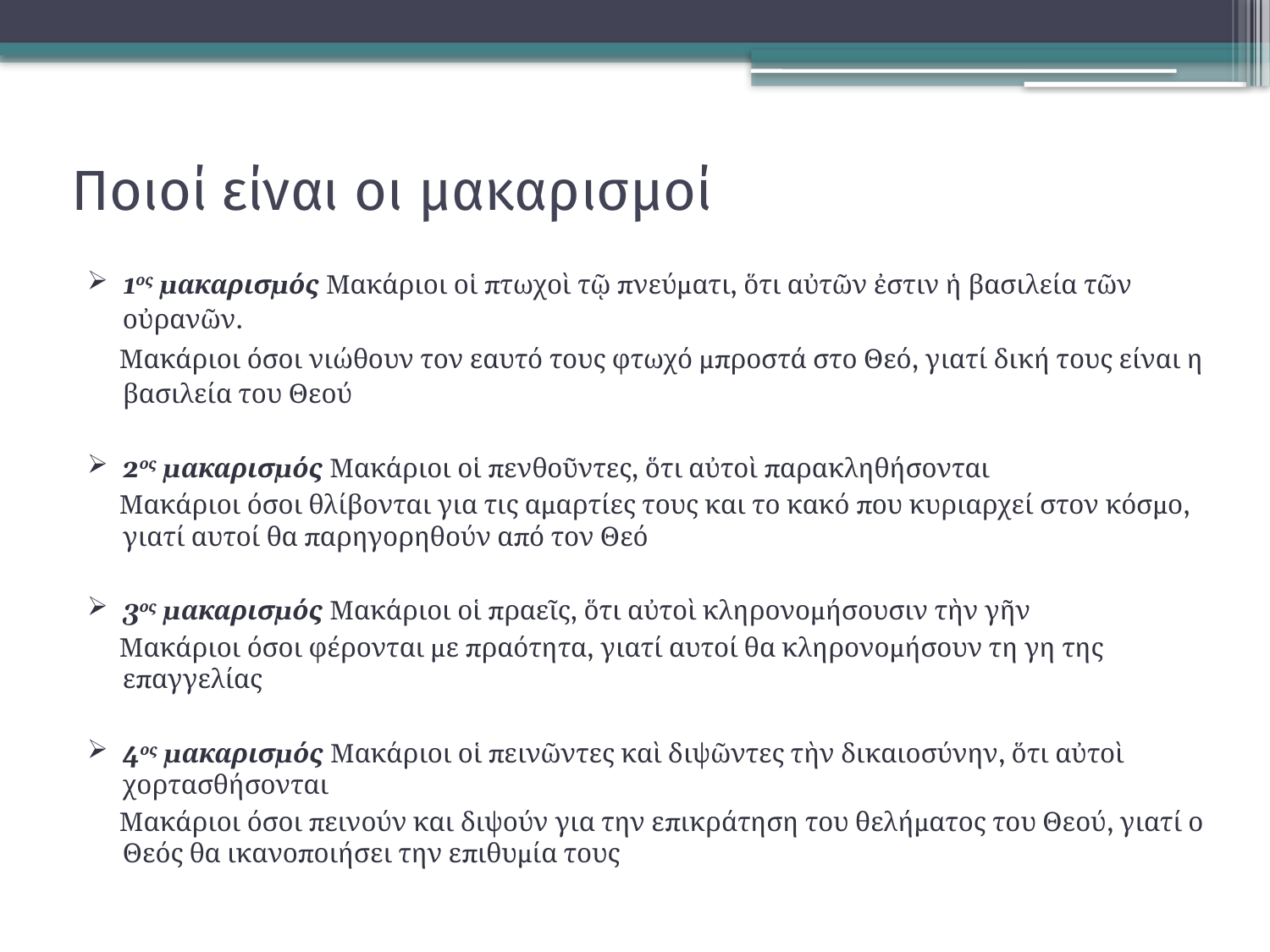

# Ποιοί είναι οι μακαρισμοί
1ος μακαρισμός Μακάριοι οἱ πτωχοὶ τῷ πνεύματι, ὅτι αὐτῶν ἐστιν ἡ βασιλεία τῶν οὐρανῶν.
     Mακάριοι όσοι νιώθουν τον εαυτό τους φτωχό μπροστά στο Θεό, γιατί δική τους είναι η βασιλεία του Θεού

2ος μακαρισμός Μακάριοι οἱ πενθοῦντες, ὅτι αὐτοὶ παρακληθήσονται
     Mακάριοι όσοι θλίβονται για τις αμαρτίες τους και το κακό που κυριαρχεί στον κόσμο, γιατί αυτοί θα παρηγορηθούν από τον Θεό

3ος μακαρισμός Μακάριοι οἱ πραεῖς, ὅτι αὐτοὶ κληρονομήσουσιν τὴν γῆν
     Μακάριοι όσοι φέρονται με πραότητα, γιατί αυτοί θα κληρονομήσουν τη γη της επαγγελίας

4ος μακαρισμός Μακάριοι οἱ πεινῶντες καὶ διψῶντες τὴν δικαιοσύνην, ὅτι αὐτοὶ χορτασθήσονται
     Mακάριοι όσοι πεινούν και διψούν για την επικράτηση του θελήματος του Θεού, γιατί ο Θεός θα ικανοποιήσει την επιθυμία τους